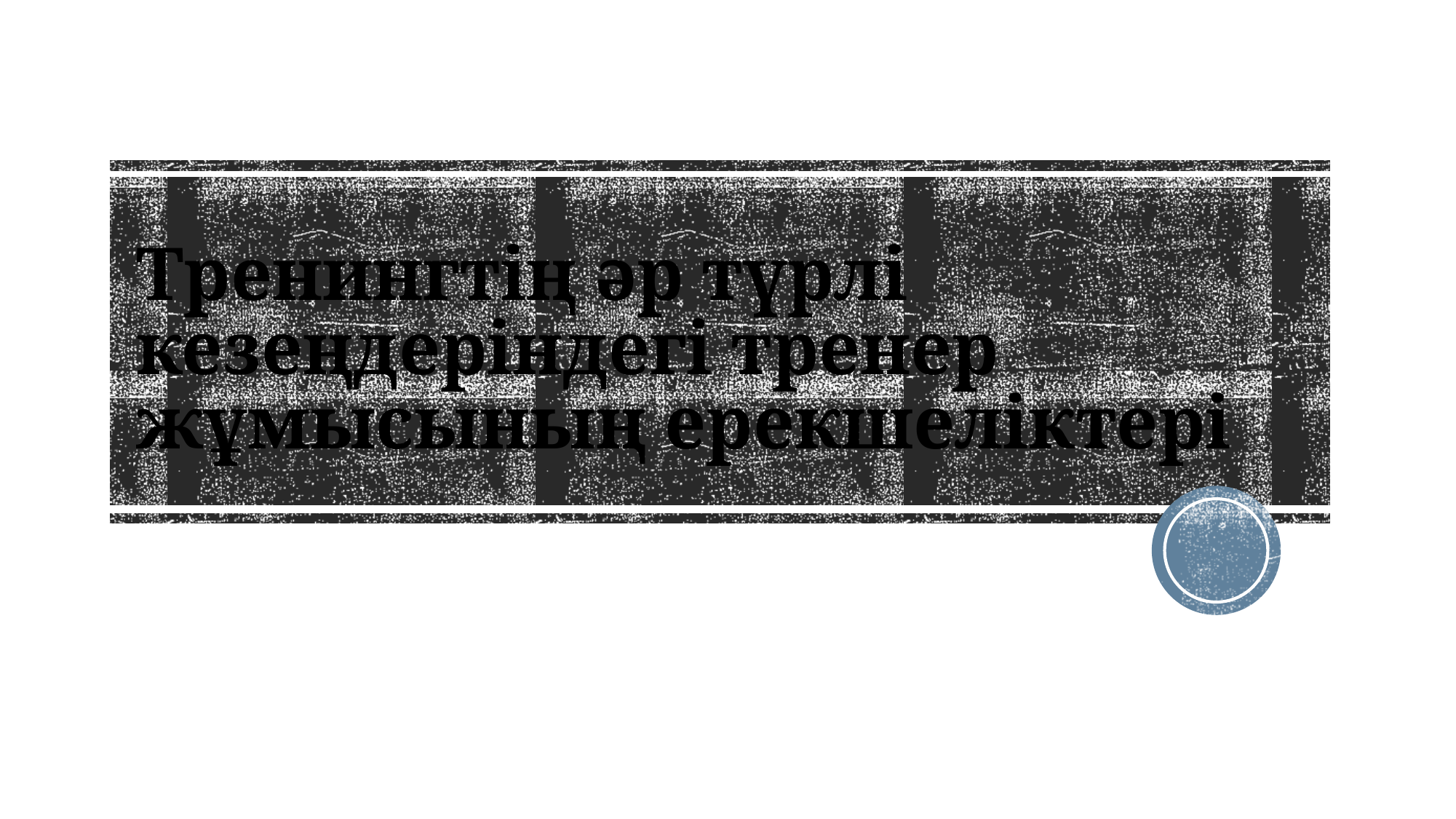

# Тренингтің әр түрлі кезеңдеріндегі тренер жұмысының ерекшеліктері